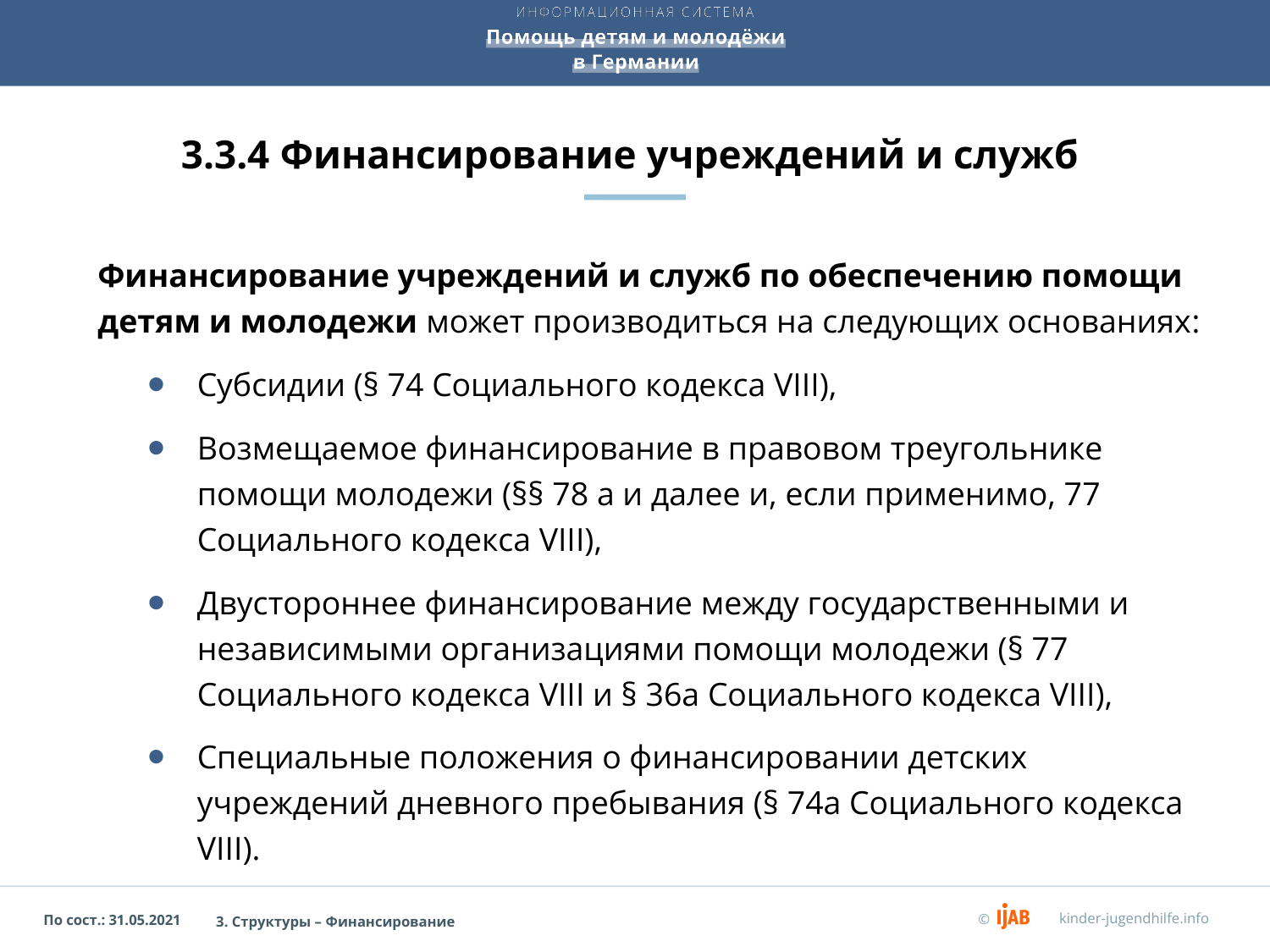

# 3.3.4 Финансирование учреждений и служб
Финансирование учреждений и служб по обеспечению помощи детям и молодежи может производиться на следующих основаниях:
Субсидии (§ 74 Социального кодекса VIII),
Возмещаемое финансирование в правовом треугольнике помощи молодежи (§§ 78 a и далее и, если применимо, 77 Социального кодекса VIII),
Двустороннее финансирование между государственными и независимыми организациями помощи молодежи (§ 77 Социального кодекса VIII и § 36a Социального кодекса VIII),
Специальные положения о финансировании детских учреждений дневного пребывания (§ 74a Социального кодекса VIII).
3. Структуры – Финансирование